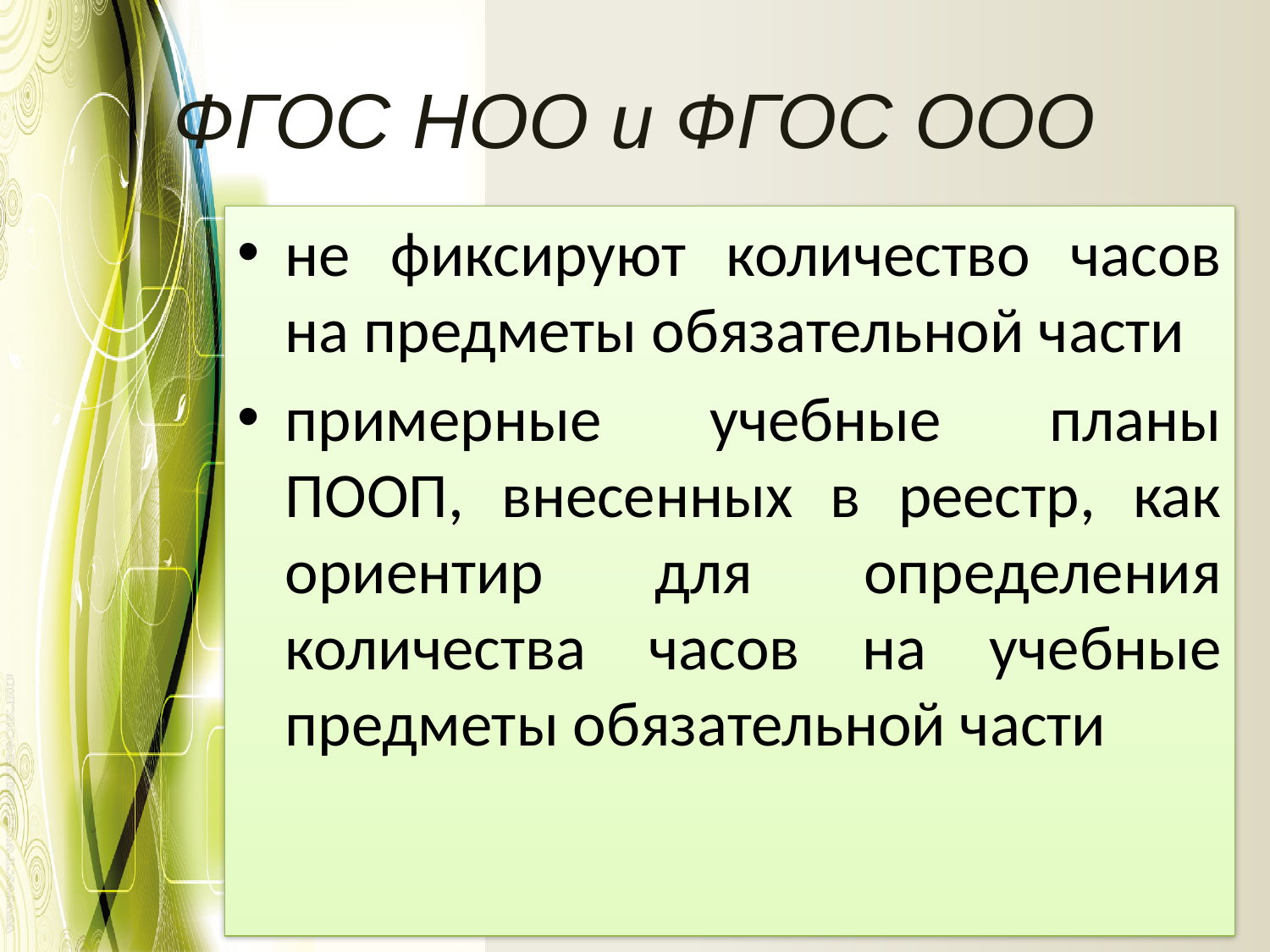

# ФГОС НОО и ФГОС ООО
не фиксируют количество часов на предметы обязательной части
примерные учебные планы ПООП, внесенных в реестр, как ориентир для определения количества часов на учебные предметы обязательной части